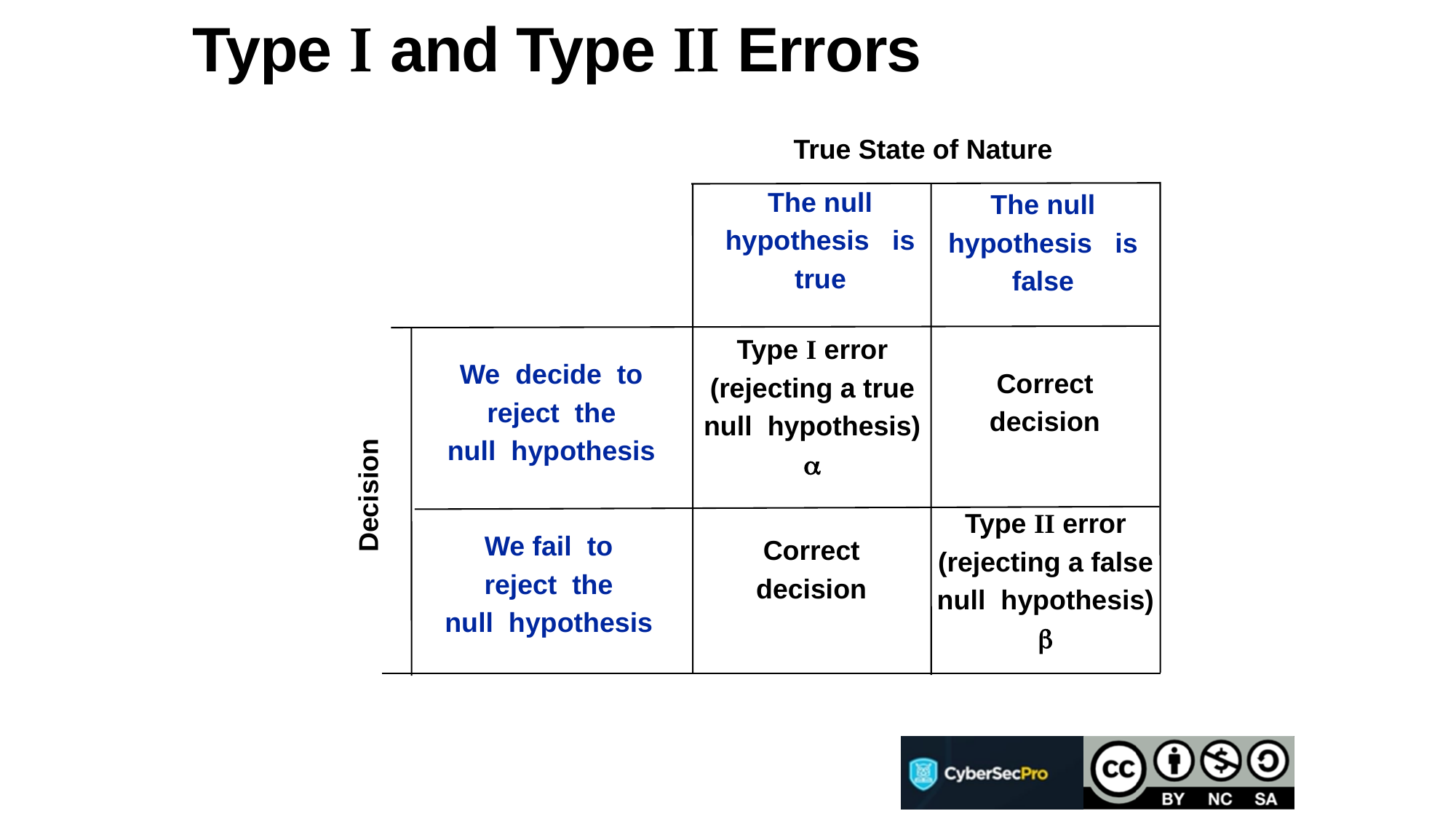

# Type I and Type II Errors
True State of Nature
The null
hypothesis   is
true
The null
hypothesis   is
false

Type I error
(rejecting a true
null  hypothesis)
α

We  decide  to
reject  the
null  hypothesis
Correct
decision
Decision
Type II error
(rejecting a false
null  hypothesis)
β

We fail  to
reject  the
null  hypothesis
Correct
decision